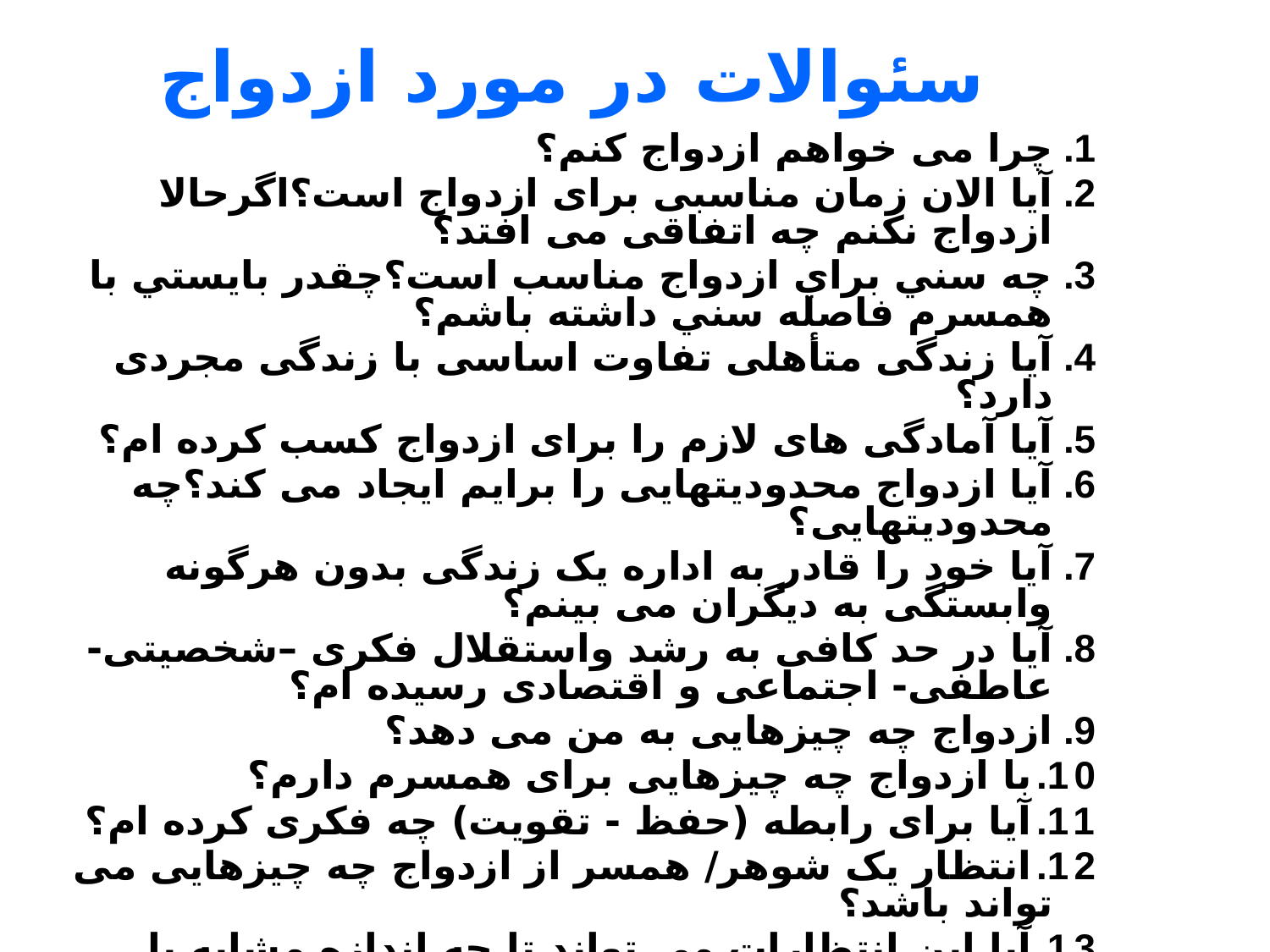

# سئوالات در مورد ازدواج
چرا می خواهم ازدواج کنم؟
آیا الان زمان مناسبی برای ازدواج است؟اگرحالا ازدواج نکنم چه اتفاقی می افتد؟
چه سني براي ازدواج مناسب است؟چقدر بايستي با همسرم فاصله سني داشته باشم؟
آیا زندگی متأهلی تفاوت اساسی با زندگی مجردی دارد؟
آیا آمادگی های لازم را برای ازدواج کسب کرده ام؟
آیا ازدواج محدودیتهایی را برایم ایجاد می کند؟چه محدودیتهایی؟
آیا خود را قادر به اداره یک زندگی بدون هرگونه وابستگی به دیگران می بینم؟
آیا در حد کافی به رشد واستقلال فکری –شخصیتی- عاطفی- اجتماعی و اقتصادی رسیده ام؟
ازدواج چه چیزهایی به من می دهد؟
با ازدواج چه چیزهایی برای همسرم دارم؟
آیا برای رابطه (حفظ - تقویت) چه فکری کرده ام؟
انتظار یک شوهر/ همسر از ازدواج چه چیزهایی می تواند باشد؟
آیا این انتظارات می تواند تا چه اندازه مشابه یا متفاوت باشد؟
خوشبختی چیست؟ و خوشبختی چقدردر گروازدواج است؟ ـ
آیا ازدواج موجب موجب رشد و تکامل می گردد یا آرامش و امنیت؟
ملاکهای اساسی من برای ازدواج چیست؟